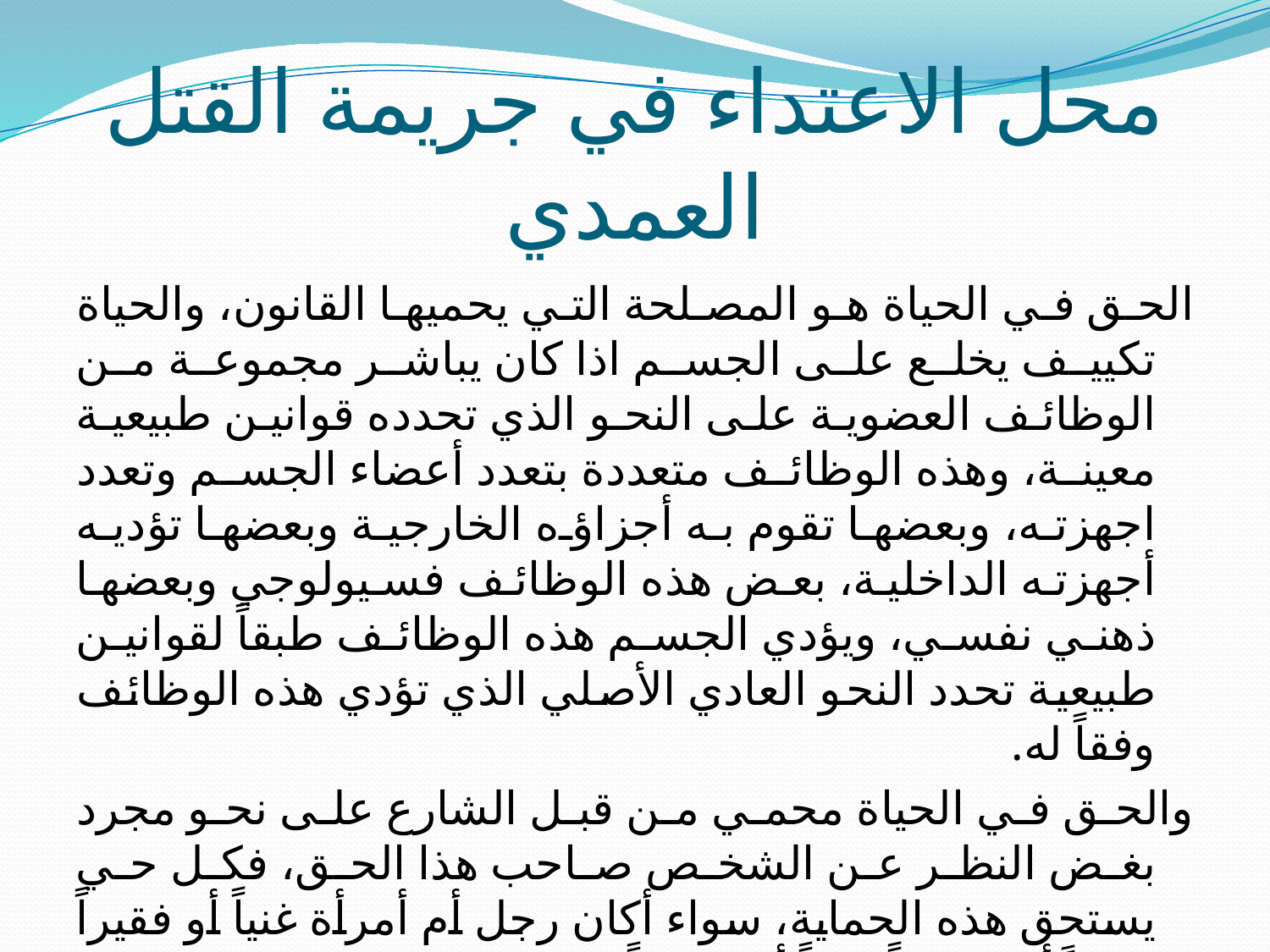

# محل الاعتداء في جريمة القتل العمدي
الحق في الحياة هو المصلحة التي يحميها القانون، والحياة تكييف يخلع على الجسم اذا كان يباشر مجموعة من الوظائف العضوية على النحو الذي تحدده قوانين طبيعية معينة، وهذه الوظائف متعددة بتعدد أعضاء الجسم وتعدد اجهزته، وبعضها تقوم به أجزاؤه الخارجية وبعضها تؤديه أجهزته الداخلية، بعض هذه الوظائف فسيولوجي وبعضها ذهني نفسي، ويؤدي الجسم هذه الوظائف طبقاً لقوانين طبيعية تحدد النحو العادي الأصلي الذي تؤدي هذه الوظائف وفقاً له.
والحق في الحياة محمي من قبل الشارع على نحو مجرد بغض النظر عن الشخص صاحب هذا الحق، فكل حي يستحق هذه الحماية، سواء أكان رجل أم أمرأة غنياً أو فقيراً عاقلاً أو مجنوناً بالغاً أو صغيراً.